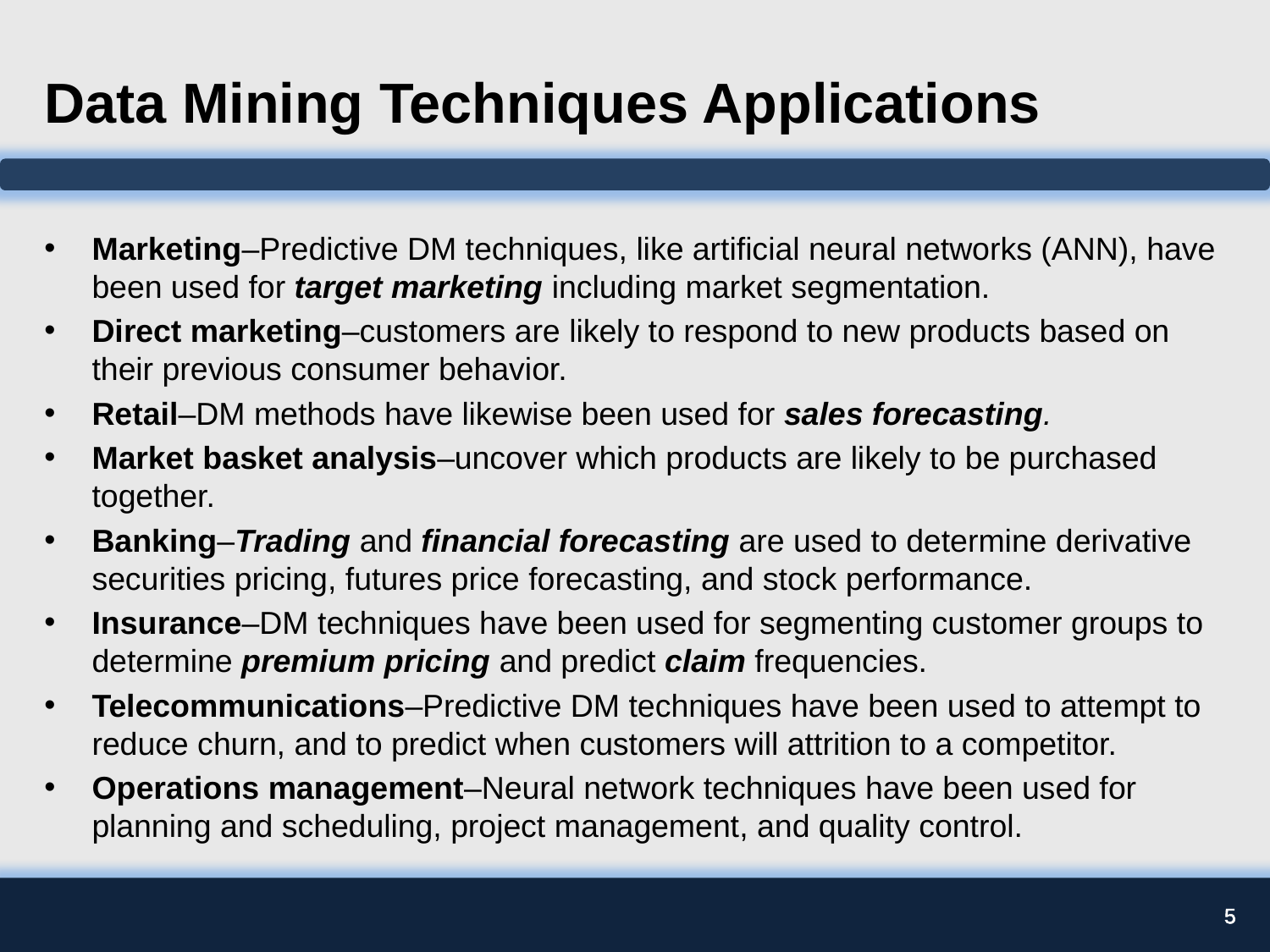

# Data Mining Techniques Applications
Marketing–Predictive DM techniques, like artificial neural networks (ANN), have been used for target marketing including market segmentation.
Direct marketing–customers are likely to respond to new products based on their previous consumer behavior.
Retail–DM methods have likewise been used for sales forecasting.
Market basket analysis–uncover which products are likely to be purchased together.
Banking–Trading and financial forecasting are used to determine derivative securities pricing, futures price forecasting, and stock performance.
Insurance–DM techniques have been used for segmenting customer groups to determine premium pricing and predict claim frequencies.
Telecommunications–Predictive DM techniques have been used to attempt to reduce churn, and to predict when customers will attrition to a competitor.
Operations management–Neural network techniques have been used for planning and scheduling, project management, and quality control.

5